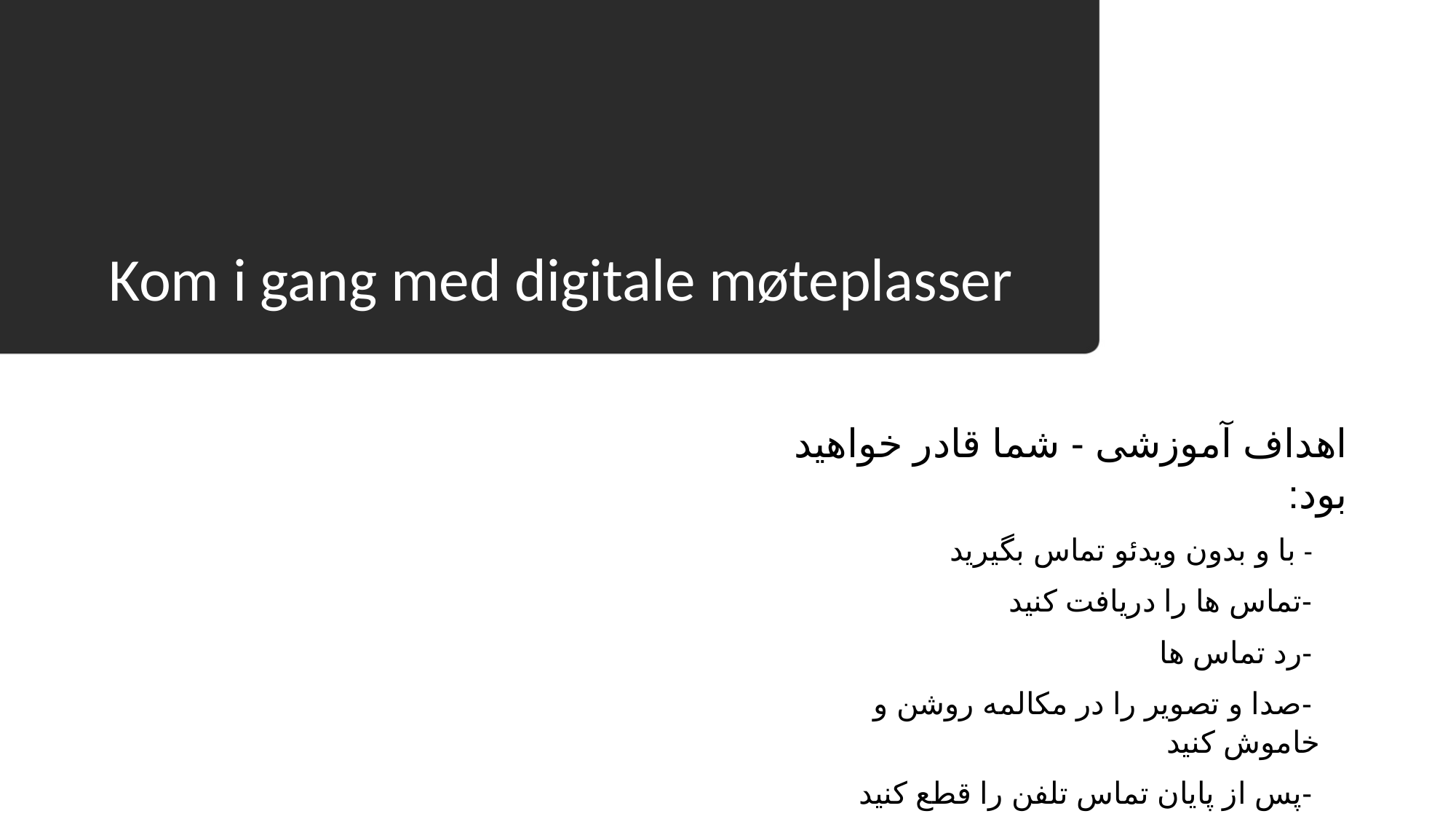

# Kom i gang med digitale møteplasser
اهداف آموزشی - شما قادر خواهید بود:
 - با و بدون ویدئو تماس بگیرید
 -تماس ها را دریافت کنید
 -رد تماس ها
 -صدا و تصویر را در مکالمه روشن و خاموش کنید
 -پس از پایان تماس تلفن را قطع کنید